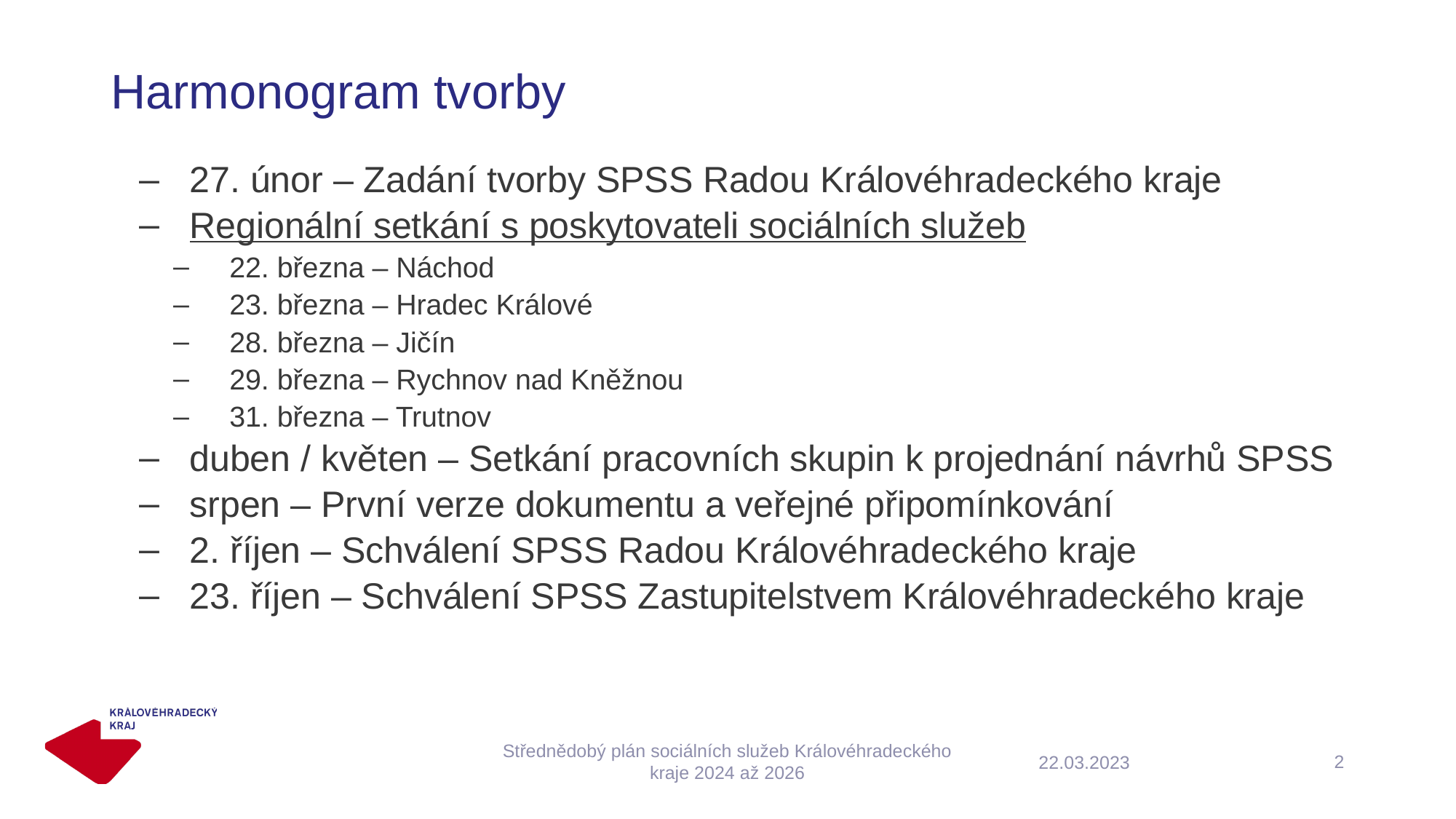

# Harmonogram tvorby
27. únor – Zadání tvorby SPSS Radou Královéhradeckého kraje
Regionální setkání s poskytovateli sociálních služeb
22. března – Náchod
23. března – Hradec Králové
28. března – Jičín
29. března – Rychnov nad Kněžnou
31. března – Trutnov
duben / květen – Setkání pracovních skupin k projednání návrhů SPSS
srpen – První verze dokumentu a veřejné připomínkování
2. říjen – Schválení SPSS Radou Královéhradeckého kraje
23. říjen – Schválení SPSS Zastupitelstvem Královéhradeckého kraje

Střednědobý plán sociálních služeb Královéhradeckého kraje 2024 až 2026
2
22.03.2023